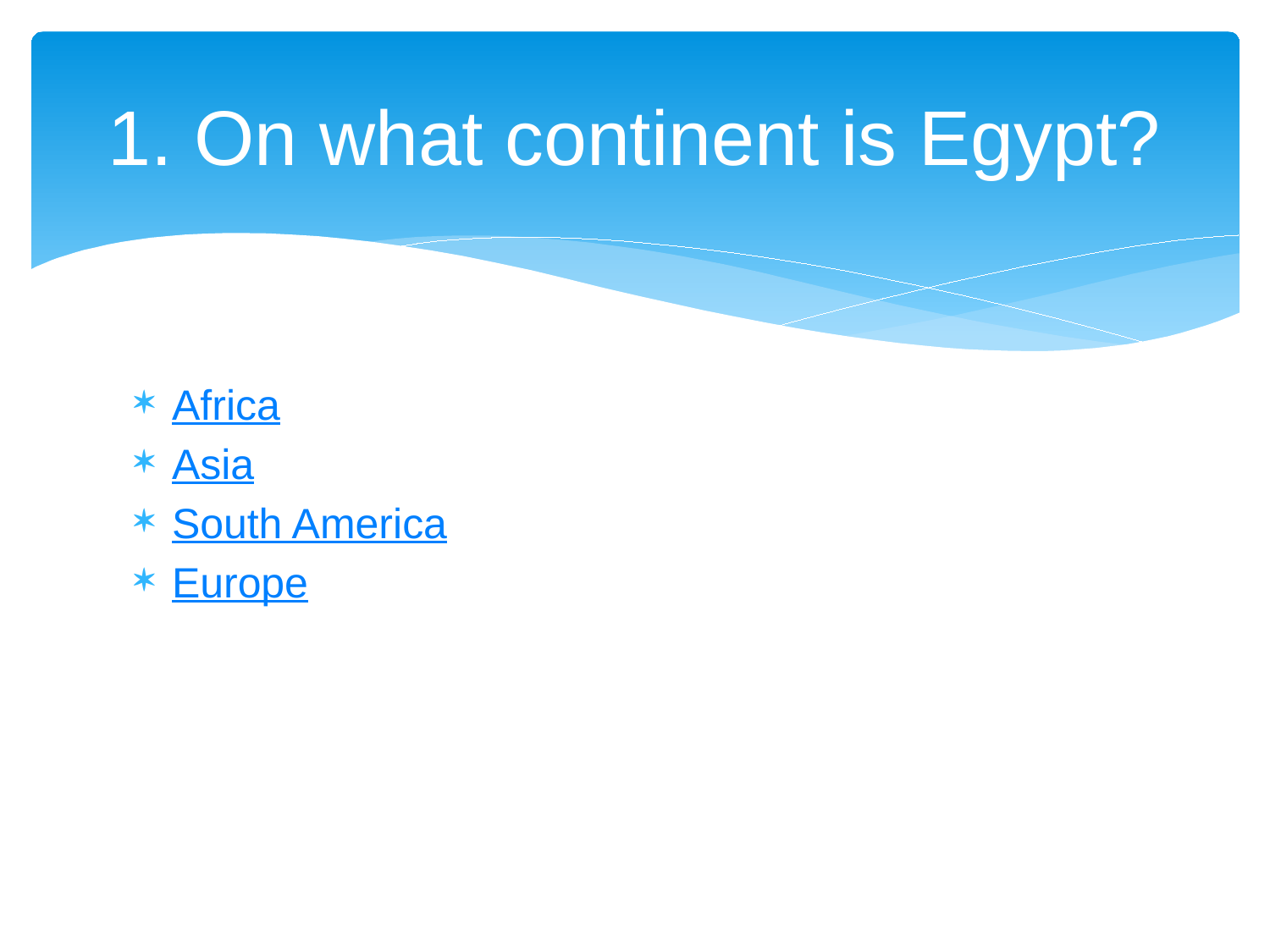

# 1. On what continent is Egypt?
Africa
Asia
South America
Europe